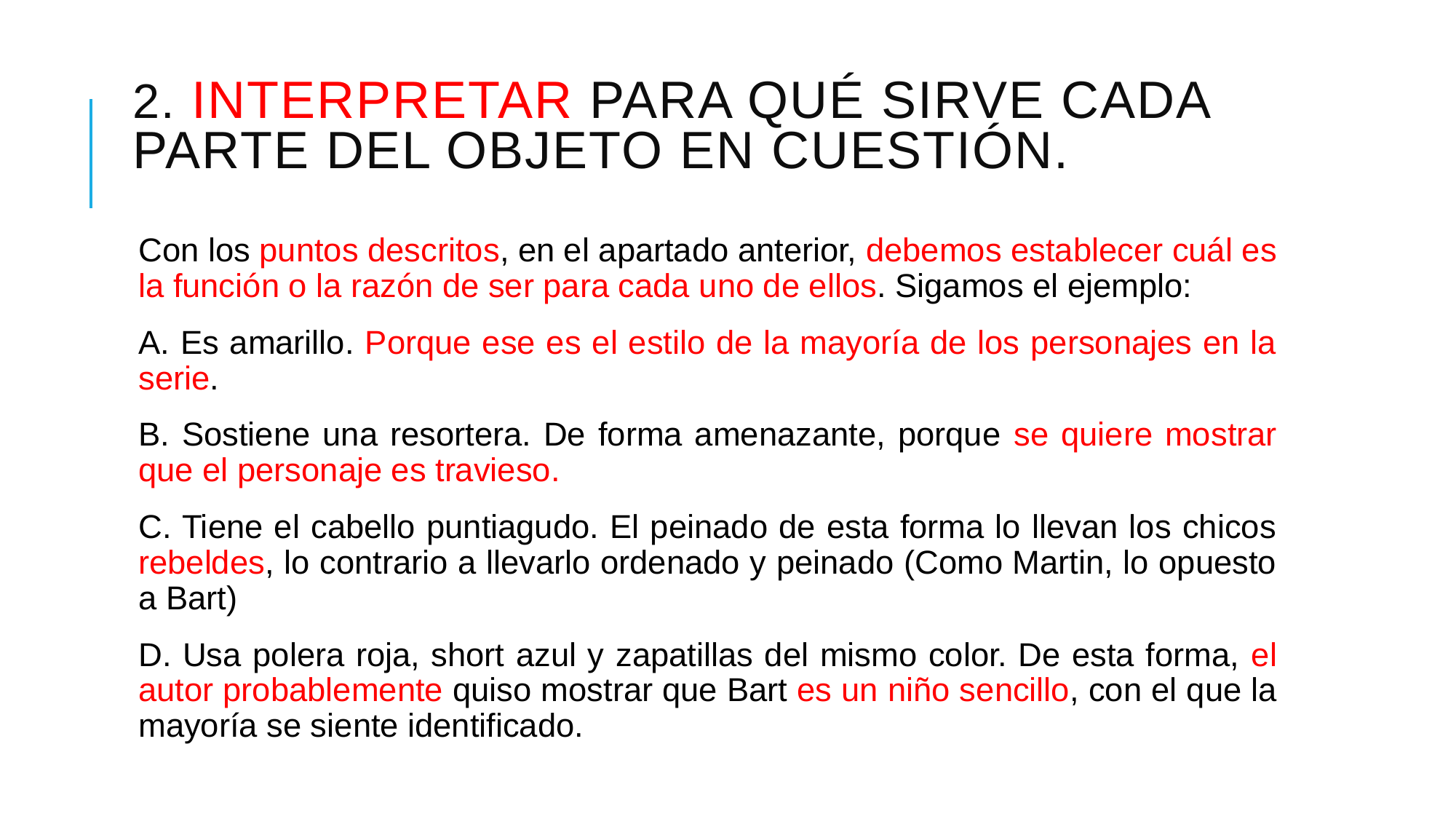

# 2. Interpretar para qué sirve cada parte del objeto en cuestión.
Con los puntos descritos, en el apartado anterior, debemos establecer cuál es la función o la razón de ser para cada uno de ellos. Sigamos el ejemplo:
A. Es amarillo. Porque ese es el estilo de la mayoría de los personajes en la serie.
B. Sostiene una resortera. De forma amenazante, porque se quiere mostrar que el personaje es travieso.
C. Tiene el cabello puntiagudo. El peinado de esta forma lo llevan los chicos rebeldes, lo contrario a llevarlo ordenado y peinado (Como Martin, lo opuesto a Bart)
D. Usa polera roja, short azul y zapatillas del mismo color. De esta forma, el autor probablemente quiso mostrar que Bart es un niño sencillo, con el que la mayoría se siente identificado.